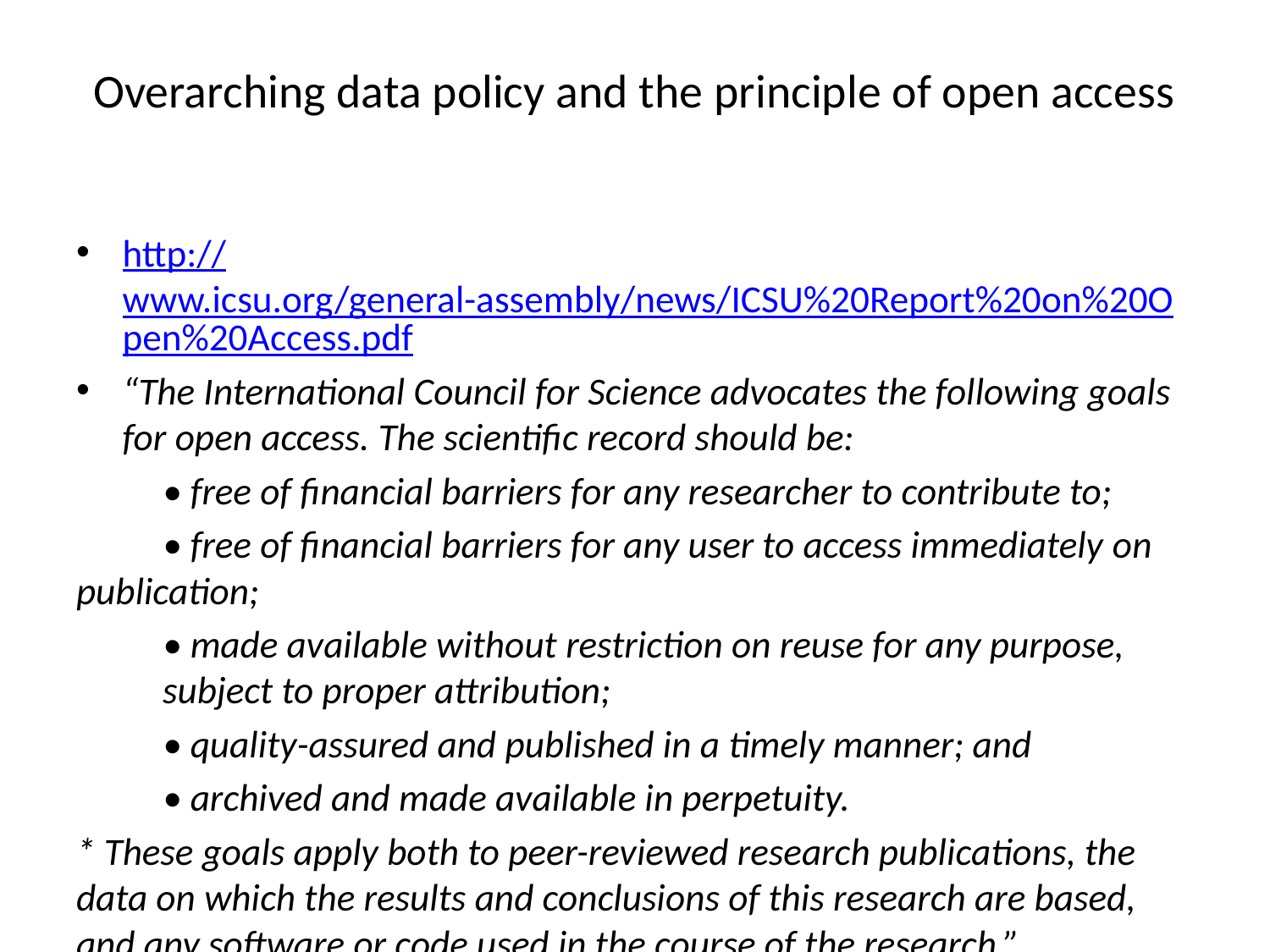

# Overarching data policy and the principle of open access
http://www.icsu.org/general-assembly/news/ICSU%20Report%20on%20Open%20Access.pdf
“The International Council for Science advocates the following goals for open access. The scientific record should be:
	• free of financial barriers for any researcher to contribute to;
	• free of financial barriers for any user to access immediately 	on publication;
	• made available without restriction on reuse for any purpose, 	subject to proper attribution;
	• quality-assured and published in a timely manner; and
	• archived and made available in perpetuity.
* These goals apply both to peer-reviewed research publications, the data on which the results and conclusions of this research are based, and any software or code used in the course of the research.”